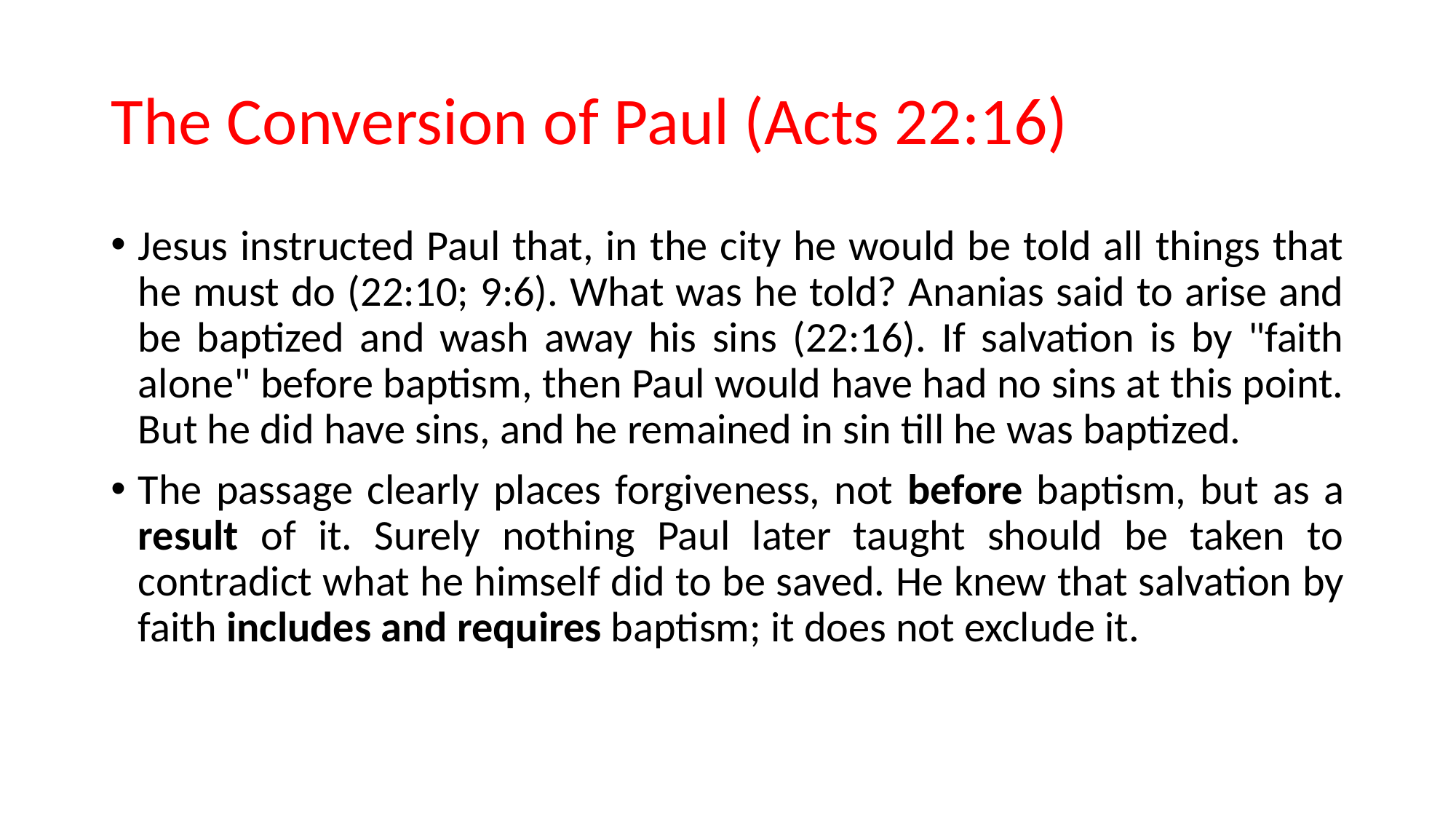

# The Conversion of Paul (Acts 22:16)
Jesus instructed Paul that, in the city he would be told all things that he must do (22:10; 9:6). What was he told? Ananias said to arise and be baptized and wash away his sins (22:16). If salvation is by "faith alone" before baptism, then Paul would have had no sins at this point. But he did have sins, and he remained in sin till he was baptized.
The passage clearly places forgiveness, not before baptism, but as a result of it. Surely nothing Paul later taught should be taken to contradict what he himself did to be saved. He knew that salvation by faith includes and requires baptism; it does not exclude it.